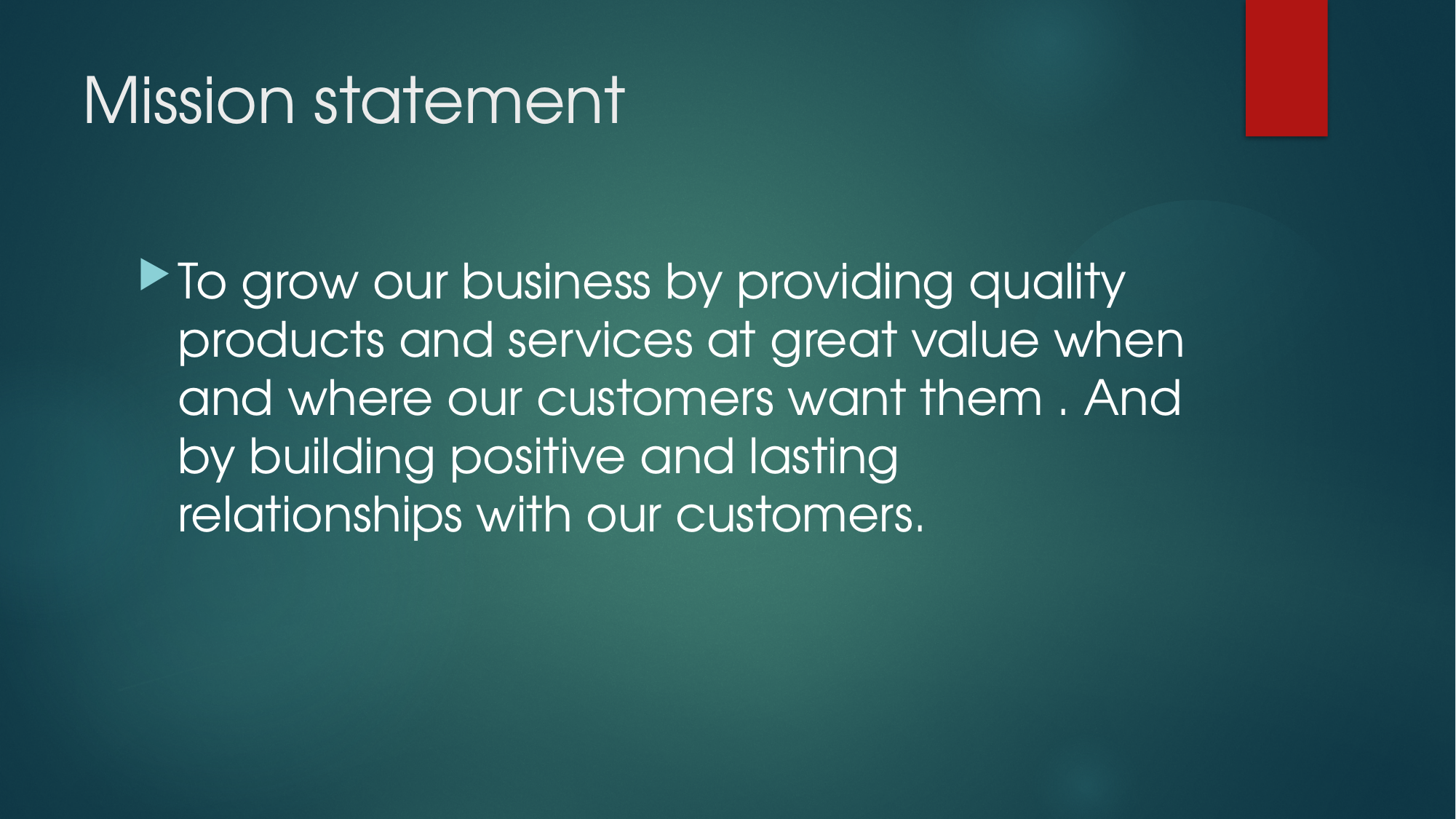

# Mission statement
To grow our business by providing quality products and services at great value when and where our customers want them . And by building positive and lasting relationships with our customers.